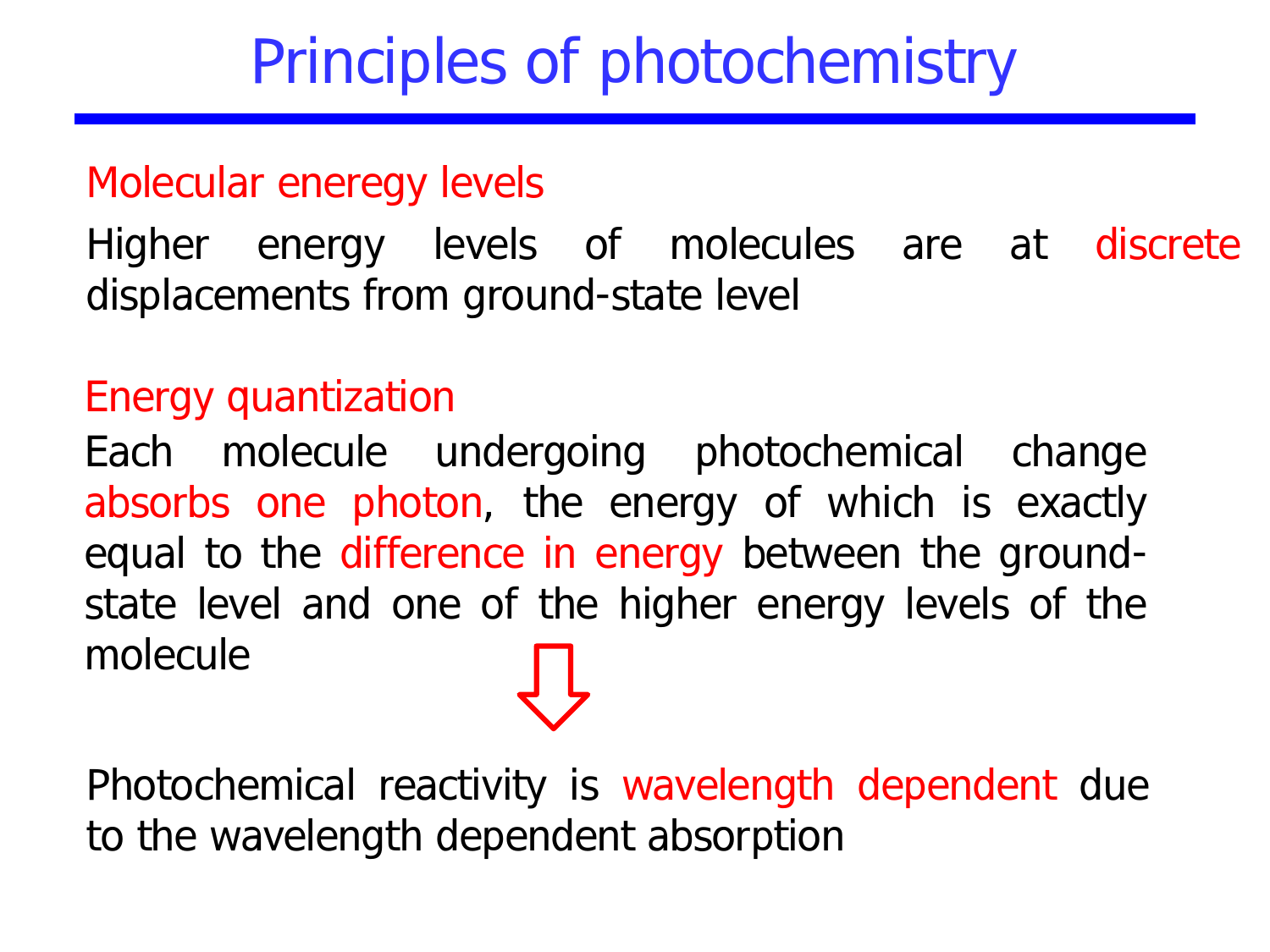

# Principles of photochemistry
Molecular eneregy levels
Higher energy levels of molecules are at discrete displacements from ground-state level
Energy quantization
Each molecule undergoing photochemical change absorbs one photon, the energy of which is exactly equal to the difference in energy between the ground-state level and one of the higher energy levels of the molecule

Photochemical reactivity is wavelength dependent due to the wavelength dependent absorption